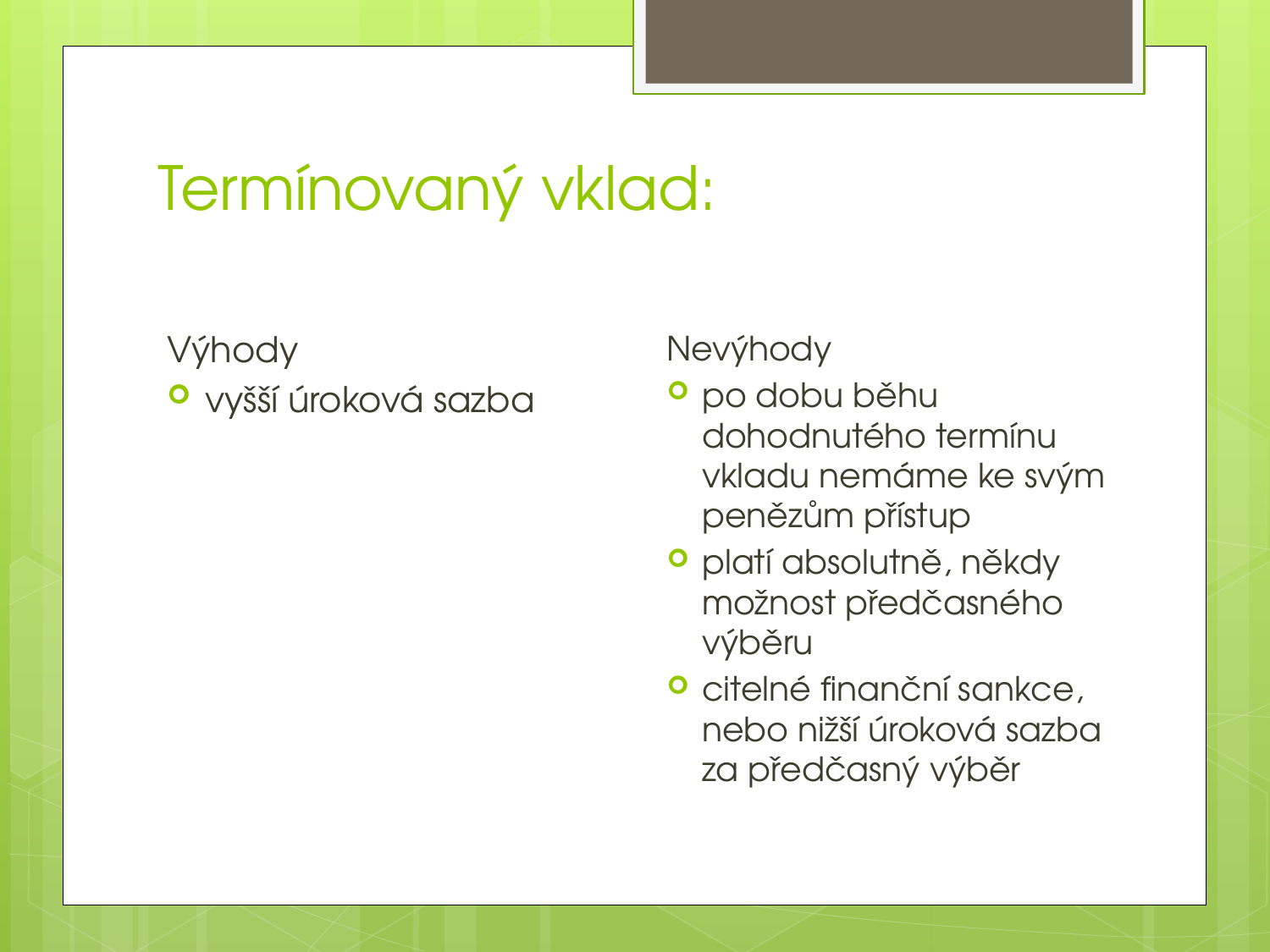

# Termínovaný vklad:
Nevýhody
po dobu běhu dohodnutého termínu vkladu nemáme ke svým penězům přístup
platí absolutně, někdy možnost předčasného výběru
citelné finanční sankce, nebo nižší úroková sazba za předčasný výběr

Výhody
vyšší úroková sazba